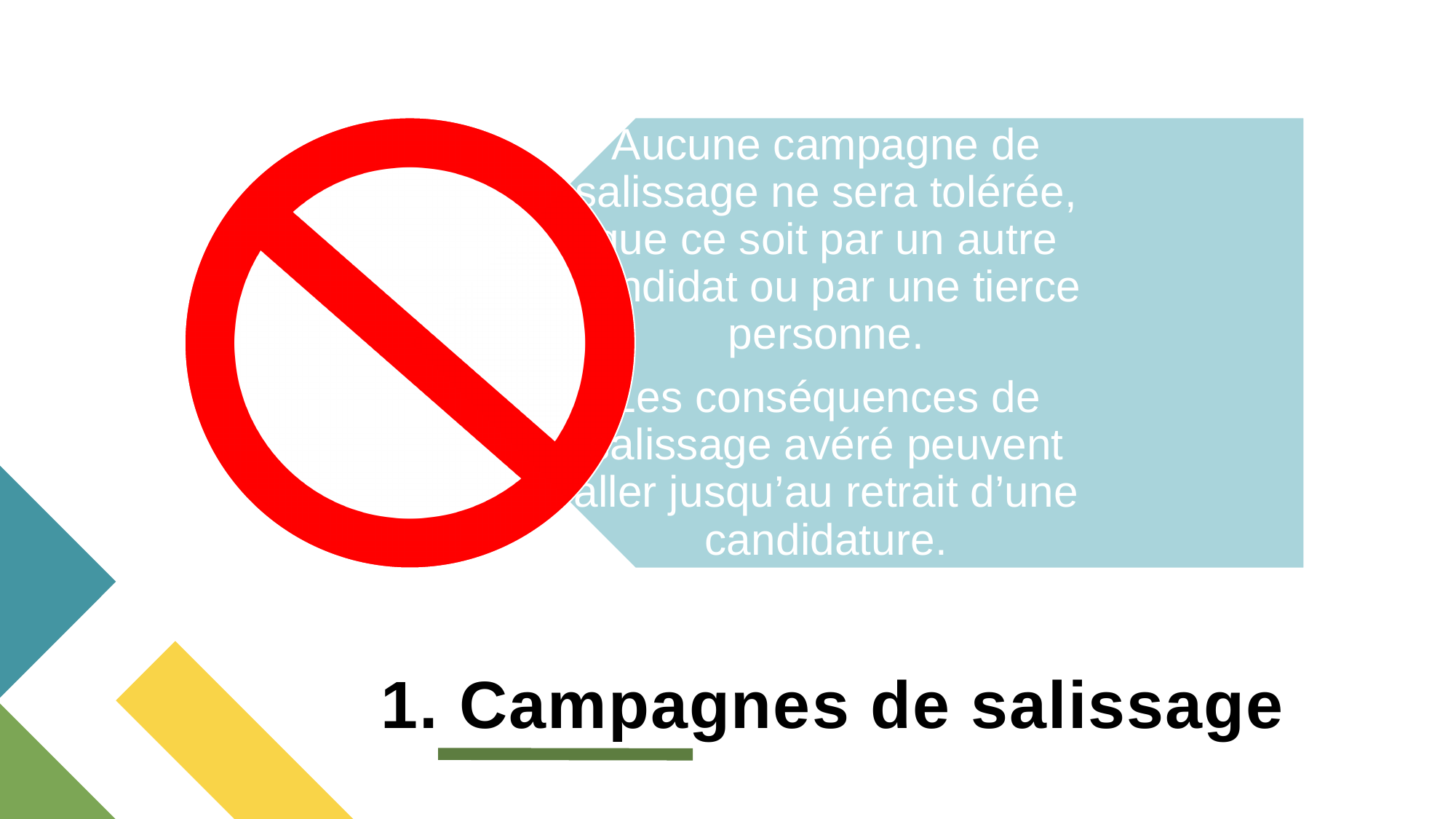

Aucune campagne de salissage ne sera tolérée, que ce soit par un autre candidat ou par une tierce personne.
Les conséquences de salissage avéré peuvent aller jusqu’au retrait d’une candidature.
# 1. Campagnes de salissage